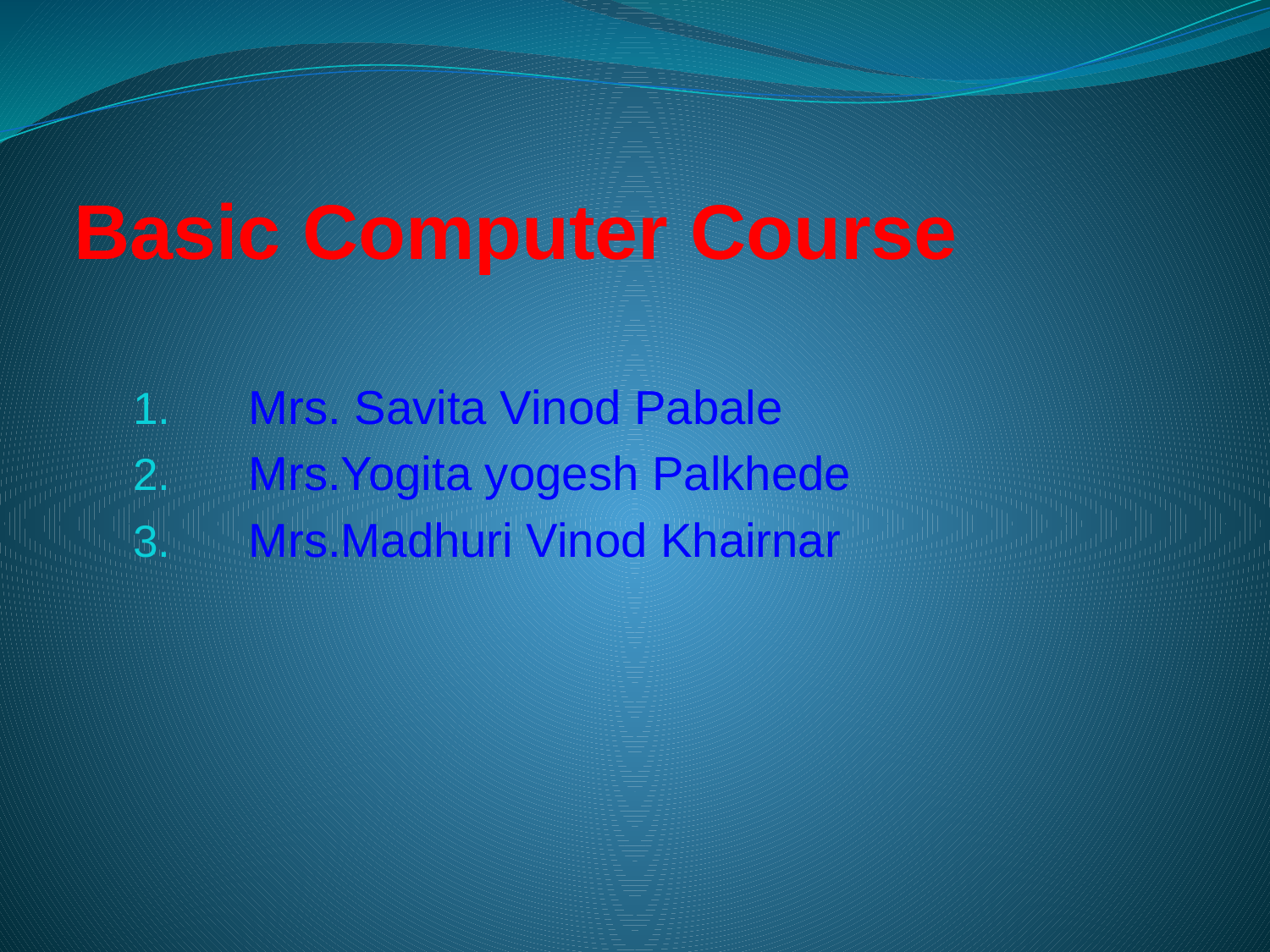

# Basic Computer Course
Mrs. Savita Vinod Pabale
Mrs.Yogita yogesh Palkhede
Mrs.Madhuri Vinod Khairnar